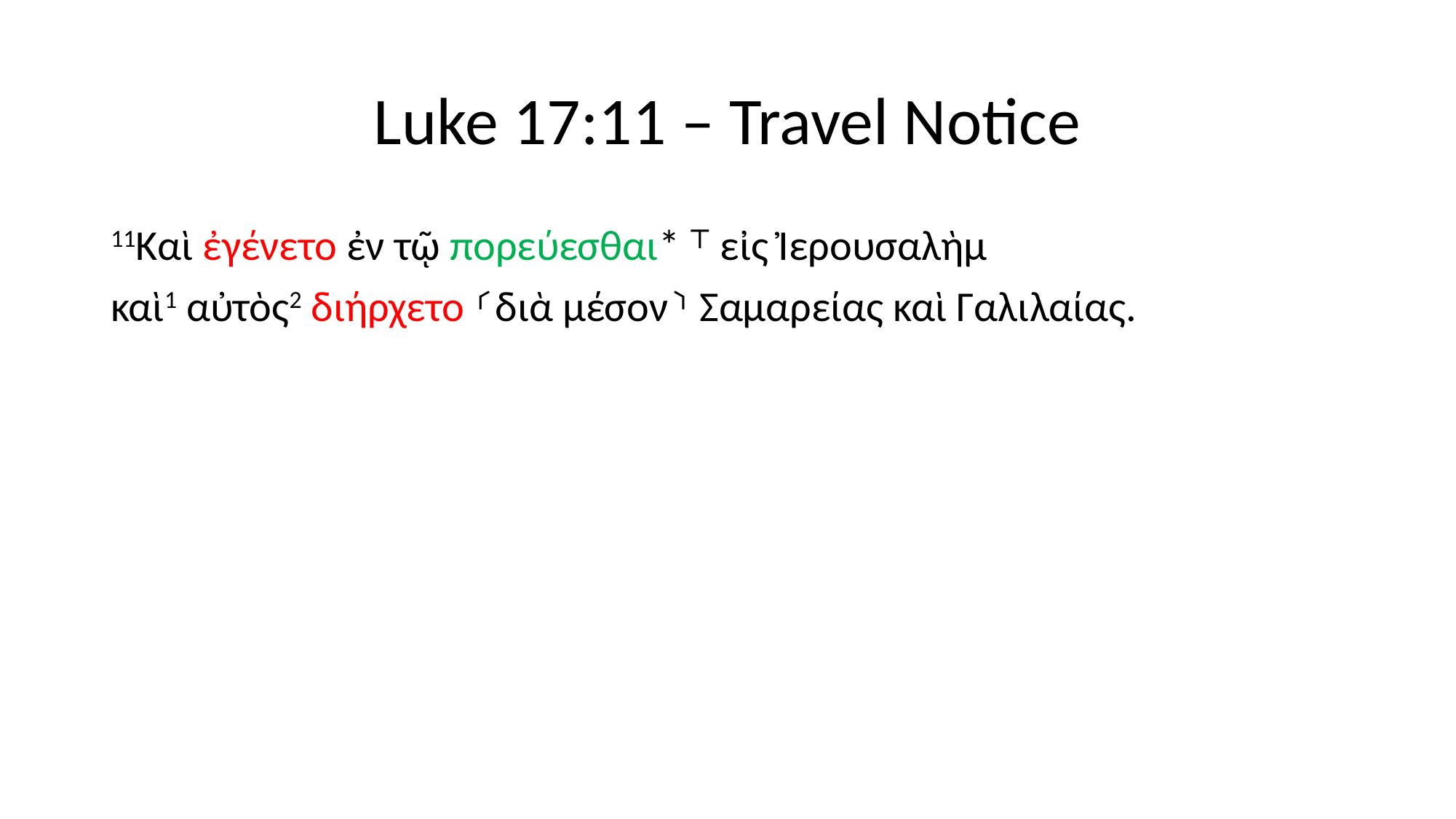

# Luke 17:11 – Travel Notice
11Καὶ ἐγένετο ἐν τῷ πορεύεσθαι* ⸆ εἰς Ἰερουσαλὴμ
καὶ1 αὐτὸς2 διήρχετο ⸂διὰ μέσον⸃ Σαμαρείας καὶ Γαλιλαίας.